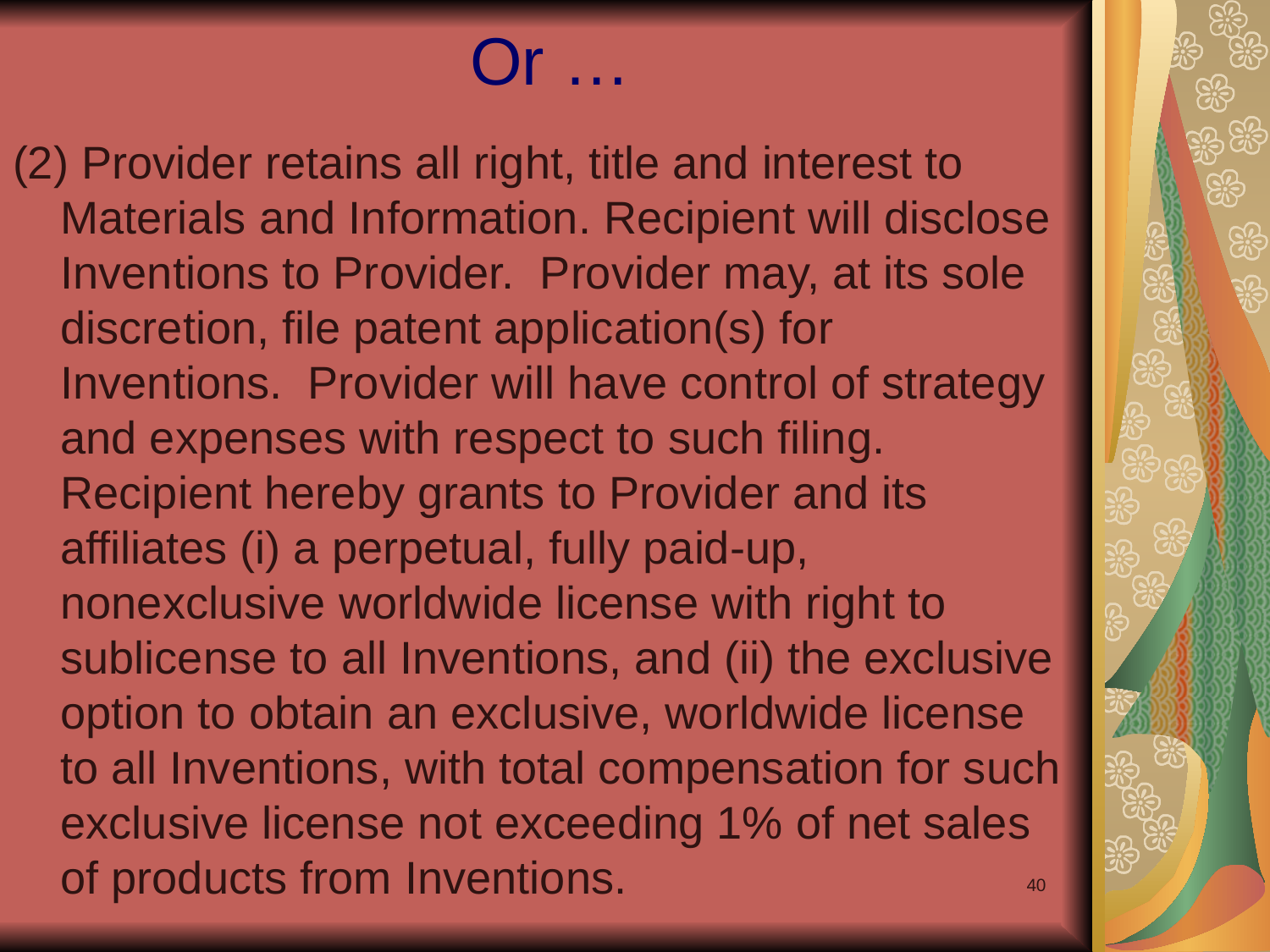

# Or …
(2) Provider retains all right, title and interest to Materials and Information. Recipient will disclose Inventions to Provider.  Provider may, at its sole discretion, file patent application(s) for Inventions.  Provider will have control of strategy and expenses with respect to such filing. Recipient hereby grants to Provider and its affiliates (i) a perpetual, fully paid-up, nonexclusive worldwide license with right to sublicense to all Inventions, and (ii) the exclusive option to obtain an exclusive, worldwide license to all Inventions, with total compensation for such exclusive license not exceeding 1% of net sales of products from Inventions.
40